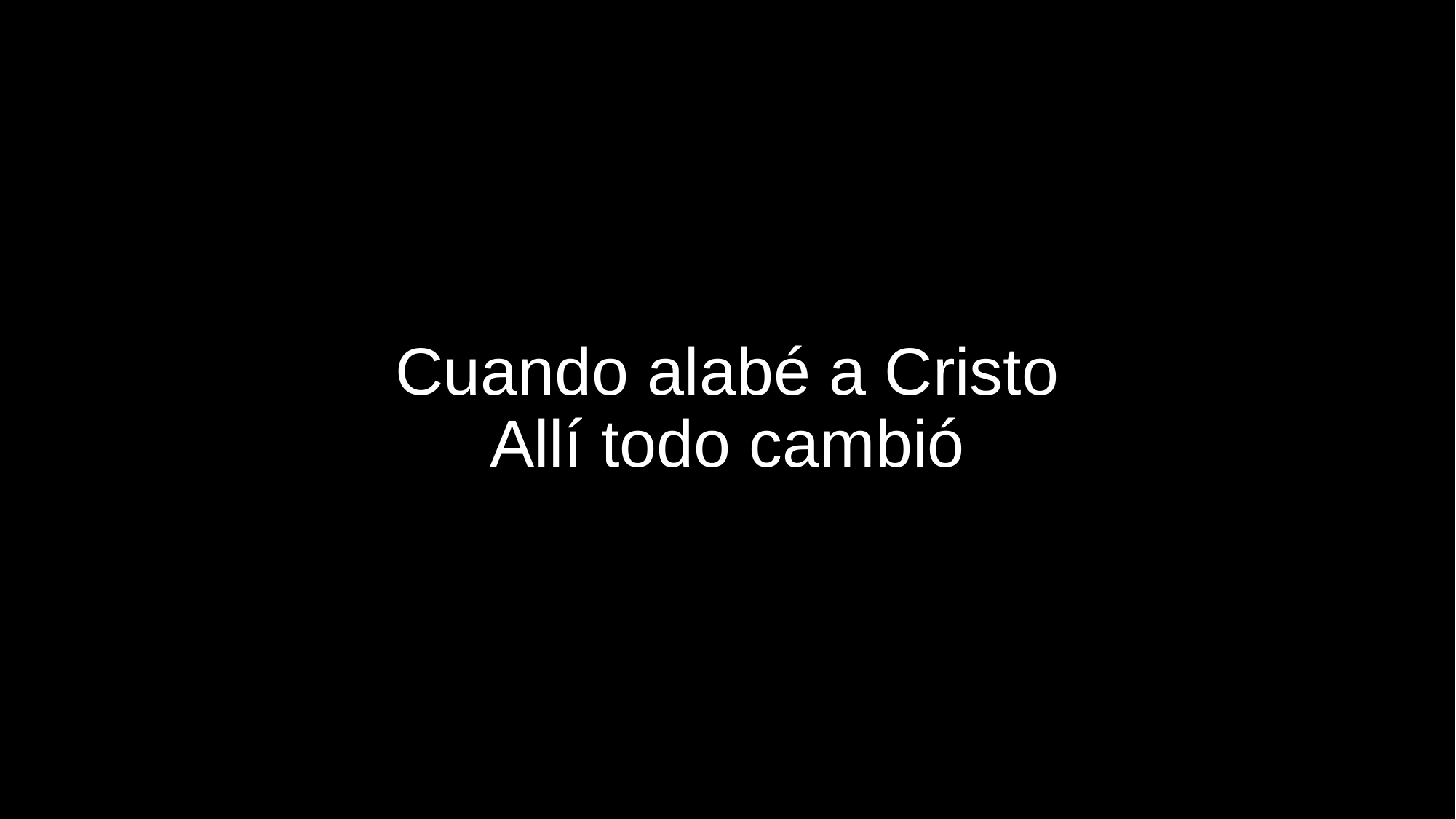

# Cuando alabé a Cristo Allí todo cambió